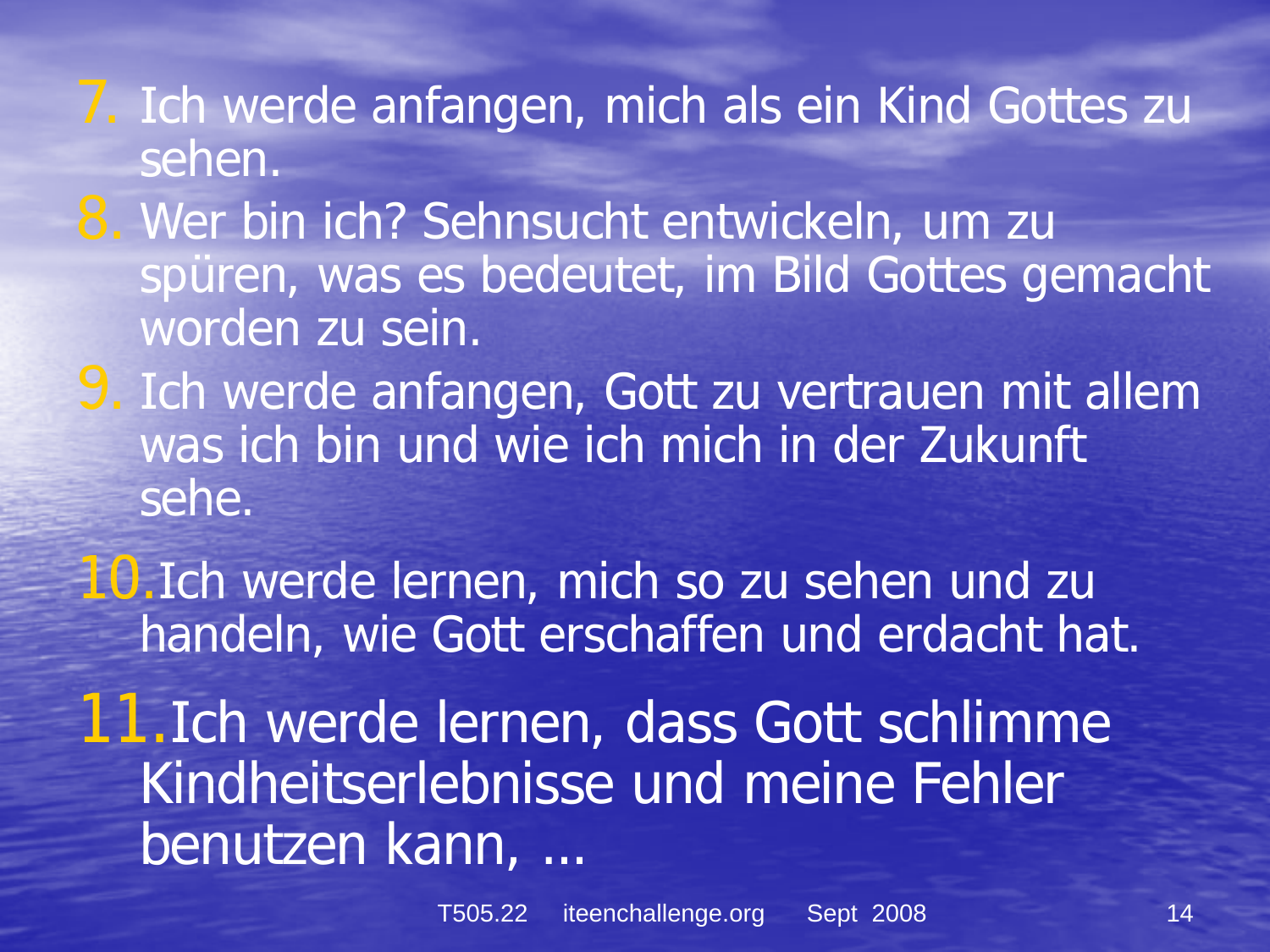

Ich werde anfangen, mich als ein Kind Gottes zu sehen.
Wer bin ich? Sehnsucht entwickeln, um zu spüren, was es bedeutet, im Bild Gottes gemacht worden zu sein.
Ich werde anfangen, Gott zu vertrauen mit allem was ich bin und wie ich mich in der Zukunft sehe.
Ich werde lernen, mich so zu sehen und zu handeln, wie Gott erschaffen und erdacht hat.
Ich werde lernen, dass Gott schlimme Kindheitserlebnisse und meine Fehler benutzen kann, …
14
T505.22     iteenchallenge.org      Sept  2008